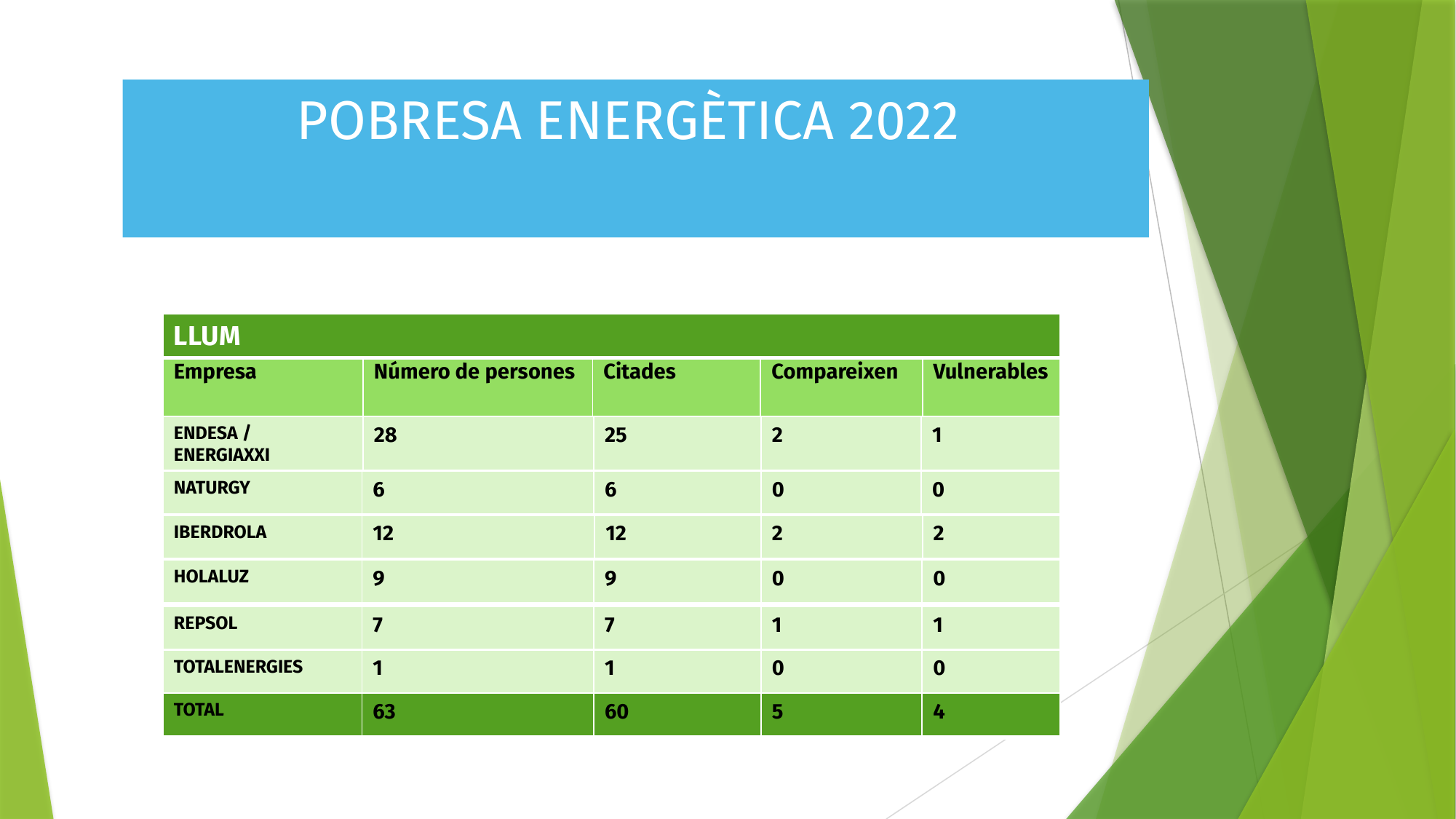

# POBRESA ENERGÈTICA 2022
| LLUM |
| --- |
| Empresa | Número de persones | Citades | Compareixen | Vulnerables |
| --- | --- | --- | --- | --- |
| ENDESA / ENERGIAXXI | 28 | 25 | 2 | 1 |
| --- | --- | --- | --- | --- |
| NATURGY | 6 | 6 | 0 | 0 |
| --- | --- | --- | --- | --- |
| IBERDROLA | 12 | 12 | 2 | 2 |
| --- | --- | --- | --- | --- |
| HOLALUZ | 9 | 9 | 0 | 0 |
| --- | --- | --- | --- | --- |
| REPSOL | 7 | 7 | 1 | 1 |
| --- | --- | --- | --- | --- |
| TOTALENERGIES | 1 | 1 | 0 | 0 |
| --- | --- | --- | --- | --- |
| TOTAL | 63 | 60 | 5 | 4 |
| --- | --- | --- | --- | --- |